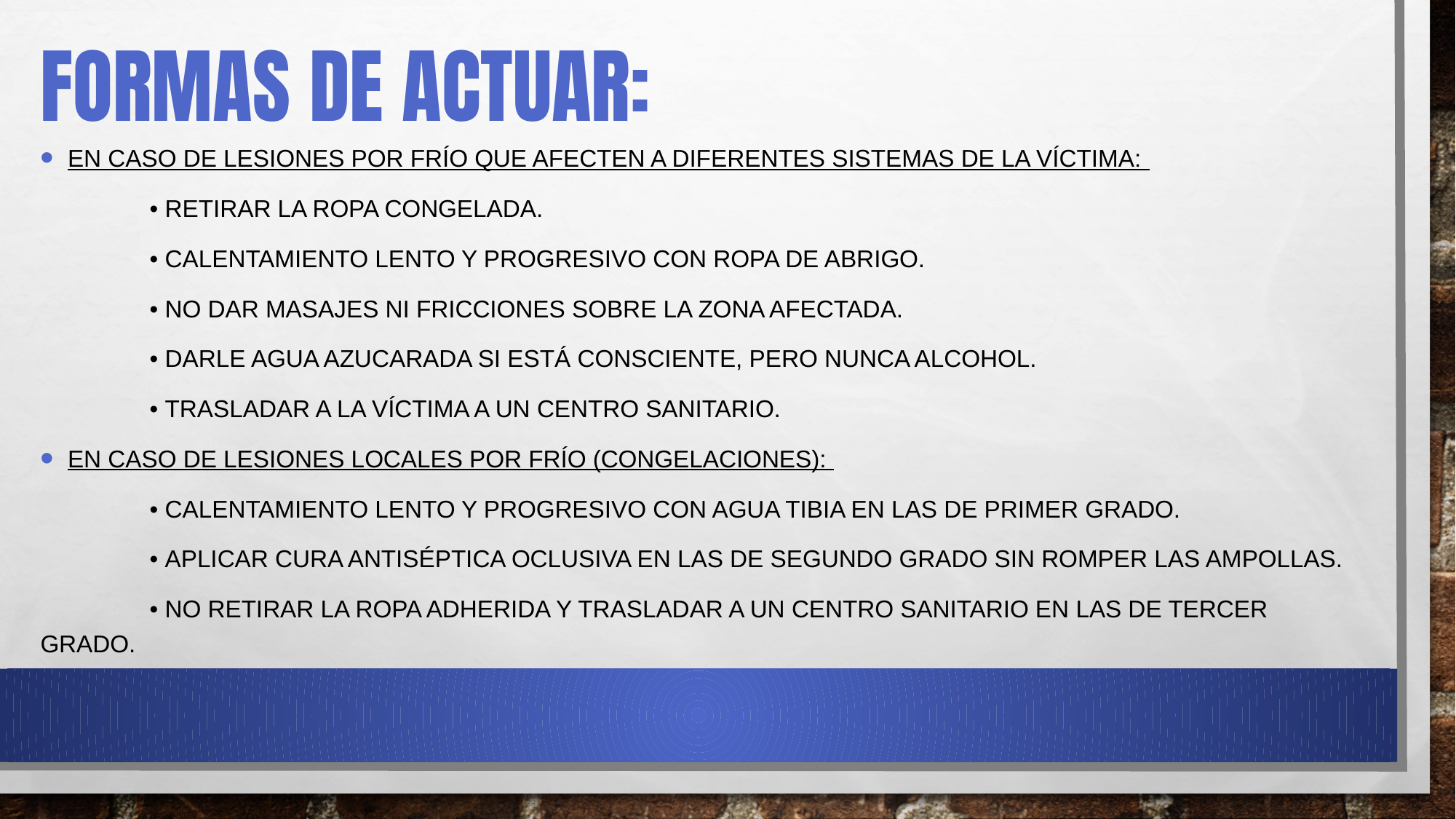

# Formas de actuar:
En caso de lesiones por frío que afecten a diferentes sistemas de la víctima:
	• Retirar la ropa congelada.
	• Calentamiento lento y progresivo con ropa de abrigo.
	• No dar masajes ni fricciones sobre la zona afectada.
	• Darle agua azucarada si está consciente, pero nunca alcohol.
	• Trasladar a la víctima a un centro sanitario.
En caso de lesiones locales por frío (congelaciones):
	• Calentamiento lento y progresivo con agua tibia en las de primer grado.
	• Aplicar cura antiséptica oclusiva en las de segundo grado sin romper las ampollas.
	• No retirar la ropa adherida y trasladar a un centro sanitario en las de tercer 	grado.